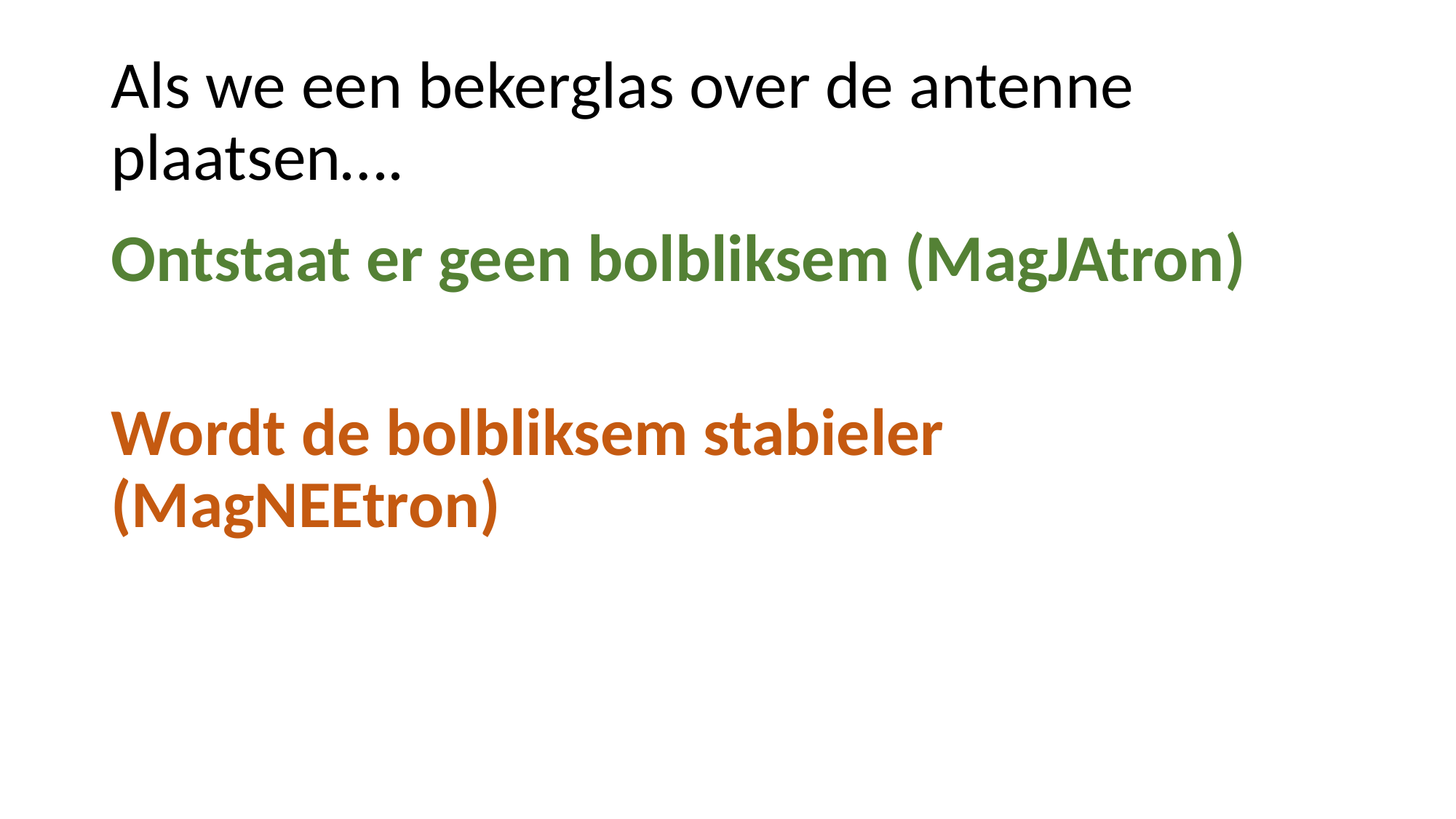

# Als we een bekerglas over de antenne plaatsen….
Ontstaat er geen bolbliksem (MagJAtron)

Wordt de bolbliksem stabieler (MagNEEtron)